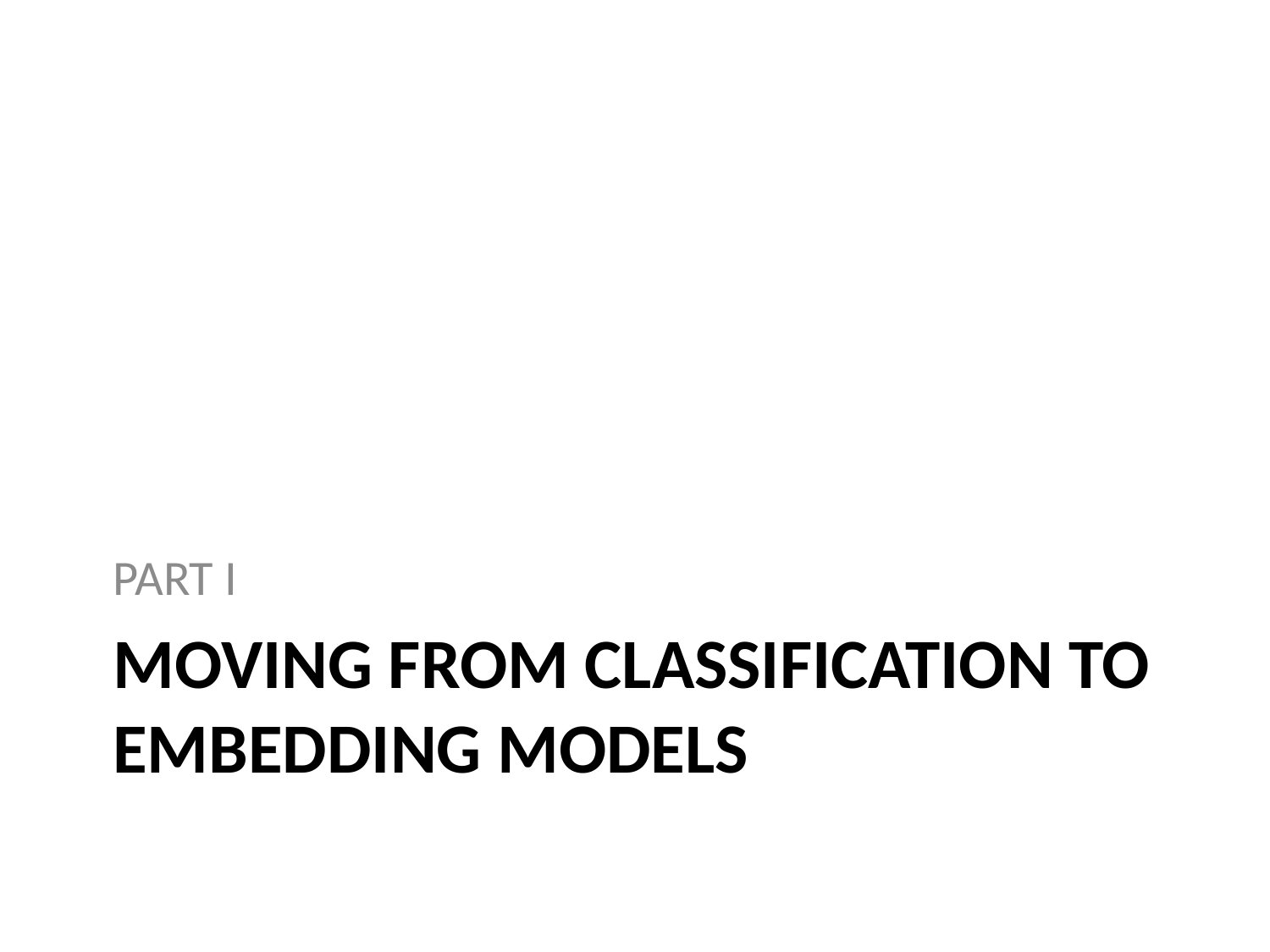

PART I
# MOVING FROM CLASSIFICATION TO EMBEDDING MODELS